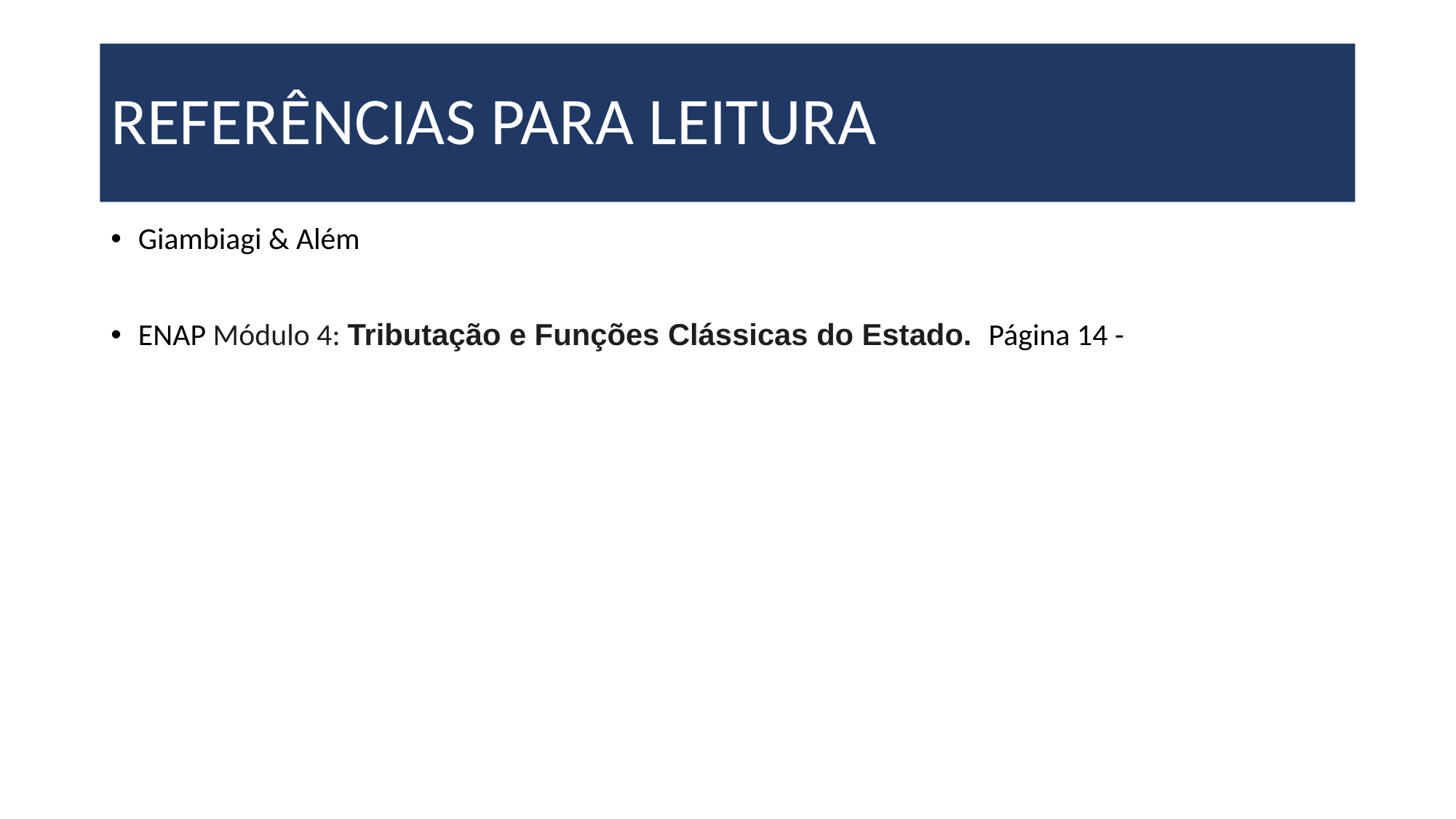

# REFERÊNCIAS PARA LEITURA
Giambiagi & Além

ENAP Módulo 4: Tributação e Funções Clássicas do Estado.  Página 14 -